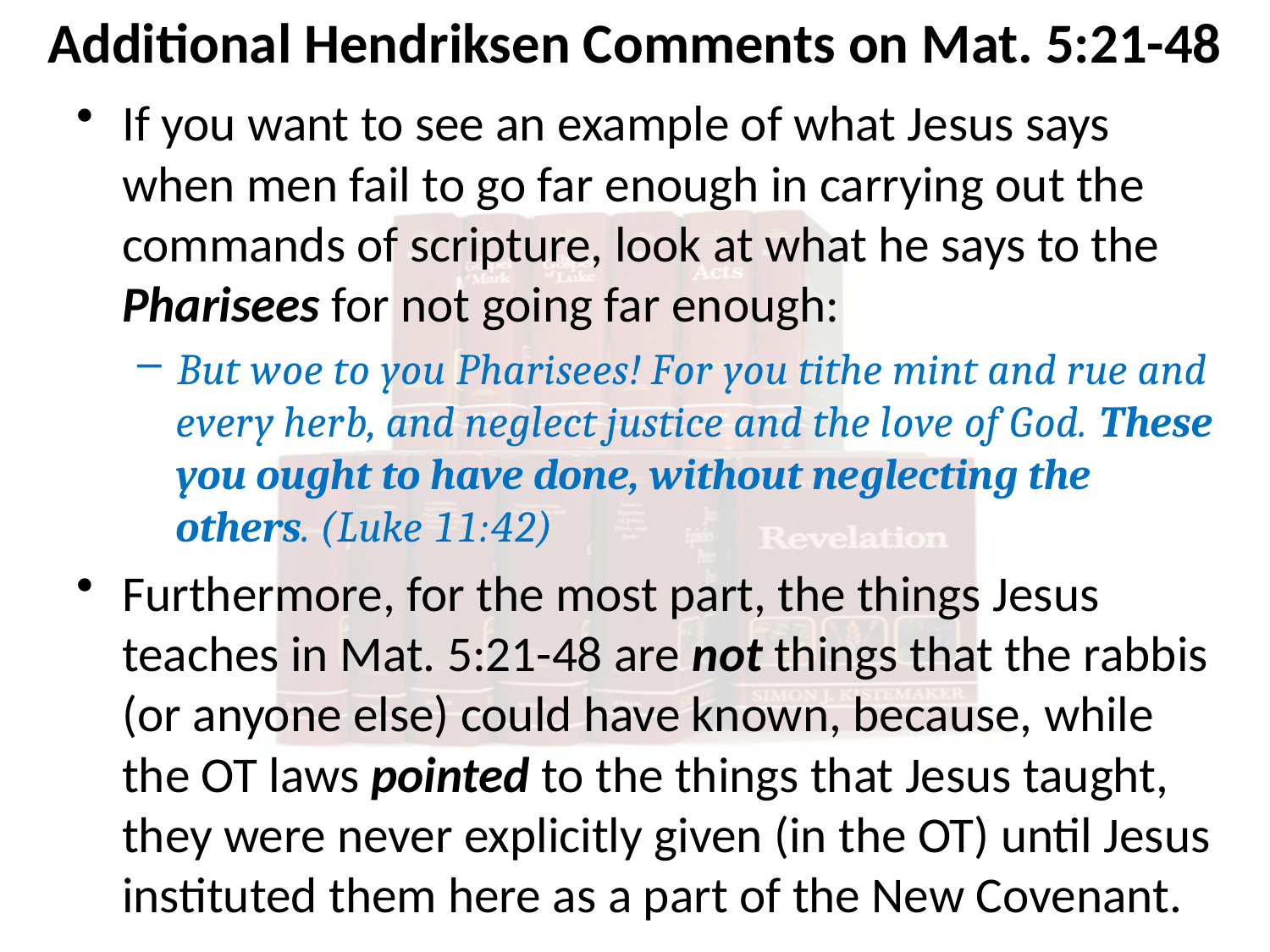

# Additional Hendriksen Comments on Mat. 5:21-48
If you want to see an example of what Jesus says when men fail to go far enough in carrying out the commands of scripture, look at what he says to the Pharisees for not going far enough:
But woe to you Pharisees! For you tithe mint and rue and every herb, and neglect justice and the love of God. These you ought to have done, without neglecting the others. (Luke 11:42)
Furthermore, for the most part, the things Jesus teaches in Mat. 5:21-48 are not things that the rabbis (or anyone else) could have known, because, while the OT laws pointed to the things that Jesus taught, they were never explicitly given (in the OT) until Jesus instituted them here as a part of the New Covenant.